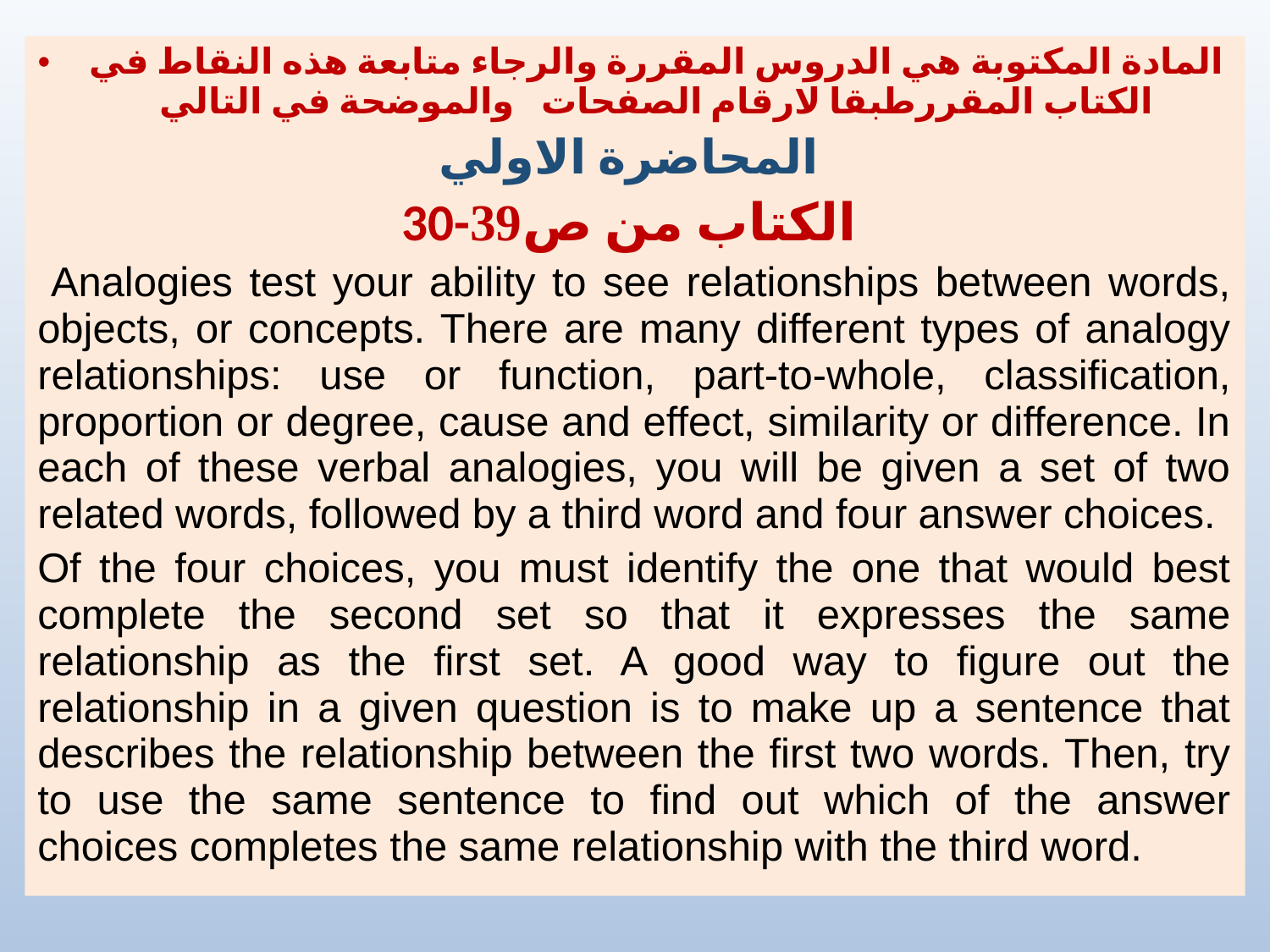

المادة المكتوبة هي الدروس المقررة والرجاء متابعة هذه النقاط في الكتاب المقررطبقا لارقام الصفحات   والموضحة في التالي
المحاضرة الاولي
30-الكتاب من ص39
 Analogies test your ability to see relationships between words, objects, or concepts. There are many different types of analogy relationships: use or function, part-to-whole, classification, proportion or degree, cause and effect, similarity or difference. In each of these verbal analogies, you will be given a set of two related words, followed by a third word and four answer choices.
Of the four choices, you must identify the one that would best complete the second set so that it expresses the same relationship as the first set. A good way to figure out the relationship in a given question is to make up a sentence that describes the relationship between the first two words. Then, try to use the same sentence to find out which of the answer choices completes the same relationship with the third word.